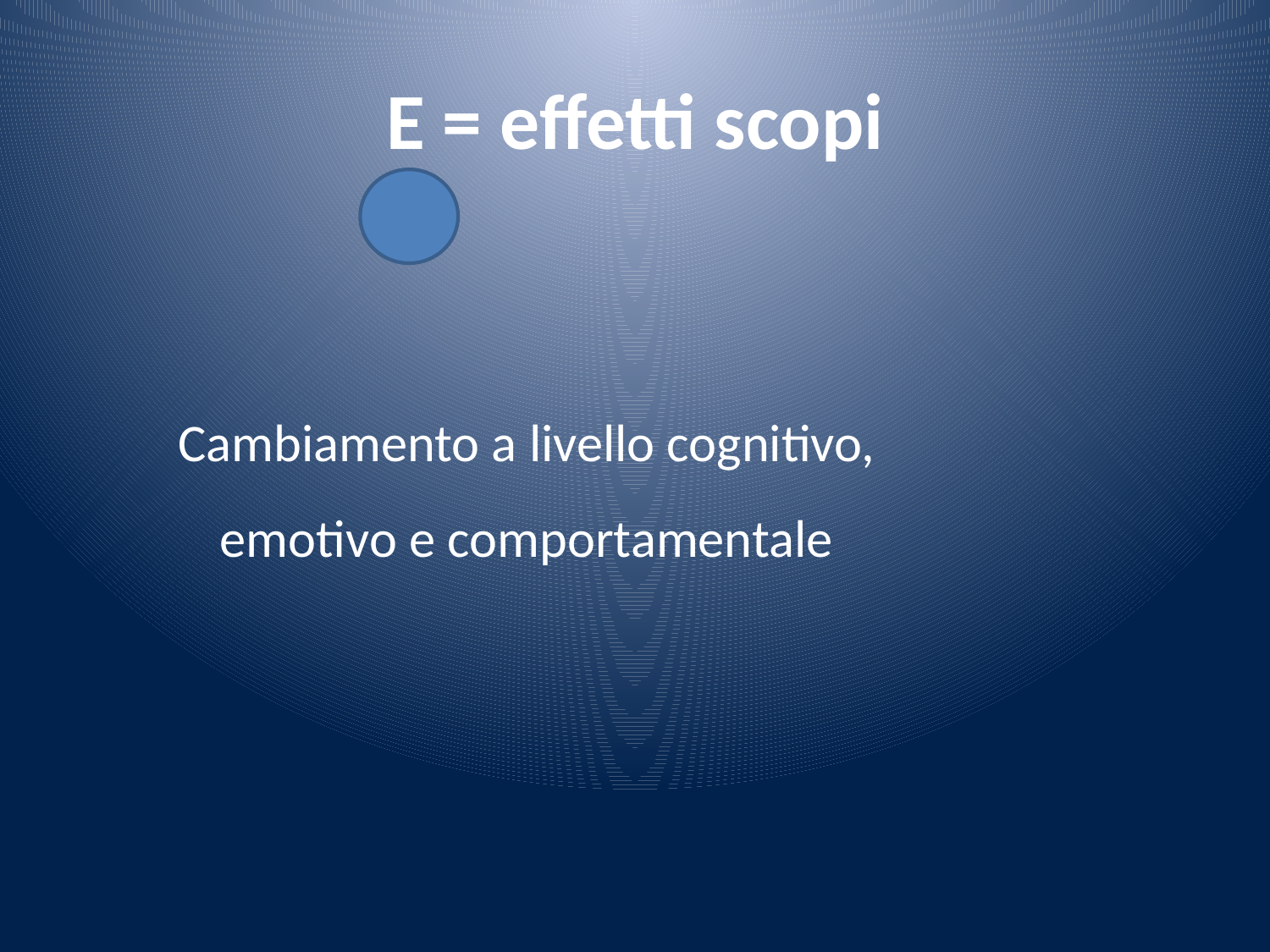

# E = effetti scopi

Cambiamento a livello cognitivo, emotivo e comportamentale